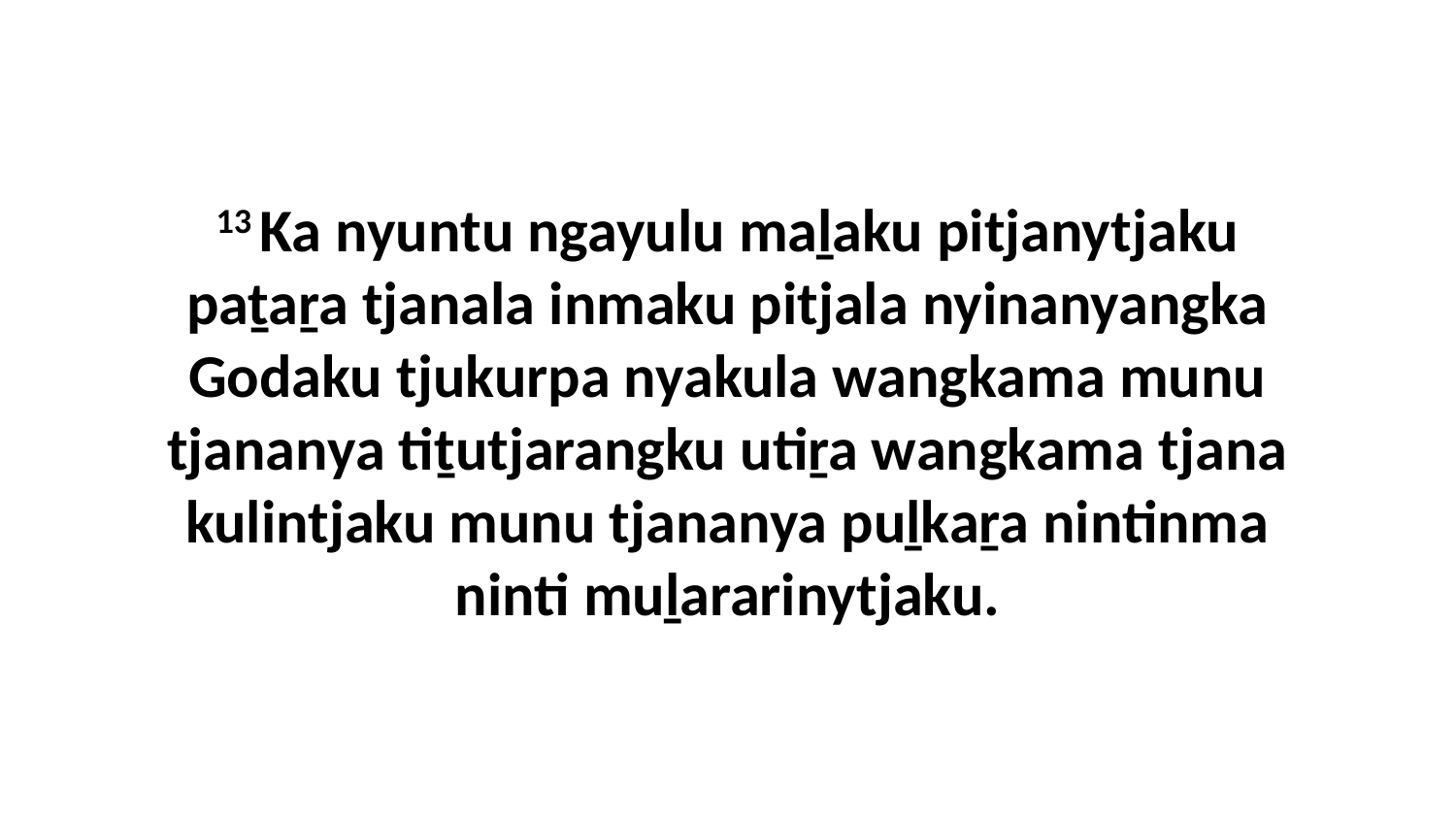

13 Ka nyuntu ngayulu maḻaku pitjanytjaku paṯaṟa tjanala inmaku pitjala nyinanyangka Godaku tjukurpa nyakula wangkama munu tjananya tiṯutjarangku utiṟa wangkama tjana kulintjaku munu tjananya puḻkaṟa nintinma ninti muḻararinytjaku.